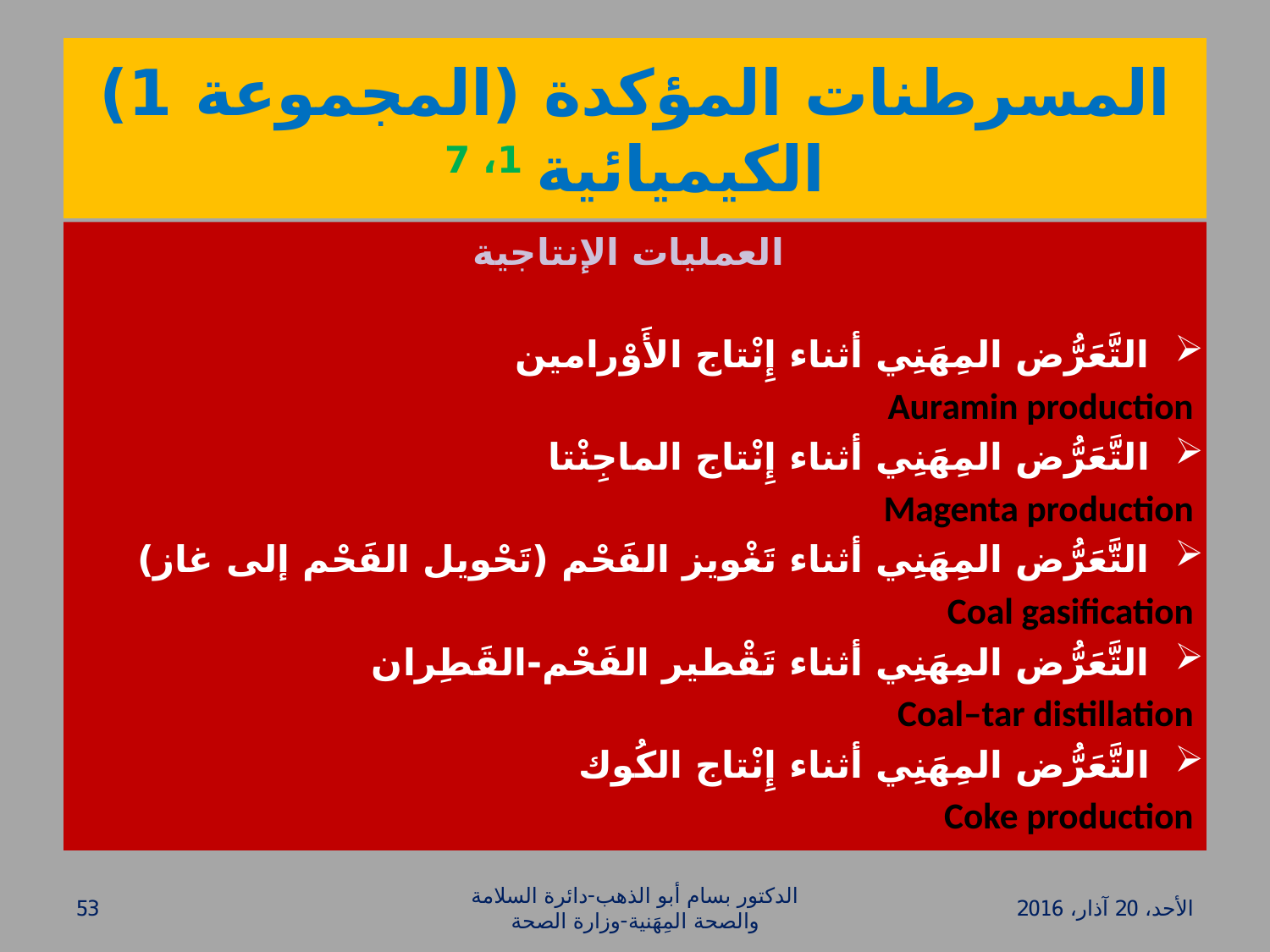

# المسرطنات المؤكدة (المجموعة 1) الكيميائية 1، 7
 العمليات الإنتاجية

التَّعَرُّض المِهَنِي أثناء إِنْتاج الأَوْرامين
Auramin production
التَّعَرُّض المِهَنِي أثناء إِنْتاج الماجِنْتا
Magenta production
التَّعَرُّض المِهَنِي أثناء تَغْويز الفَحْم (تَحْويل الفَحْم إلى غاز)
Coal gasification
التَّعَرُّض المِهَنِي أثناء تَقْطير الفَحْم-القَطِران
Coal–tar distillation
التَّعَرُّض المِهَنِي أثناء إِنْتاج الكُوك
Coke production
53
الدكتور بسام أبو الذهب-دائرة السلامة والصحة المِهَنية-وزارة الصحة
الأحد، 20 آذار، 2016